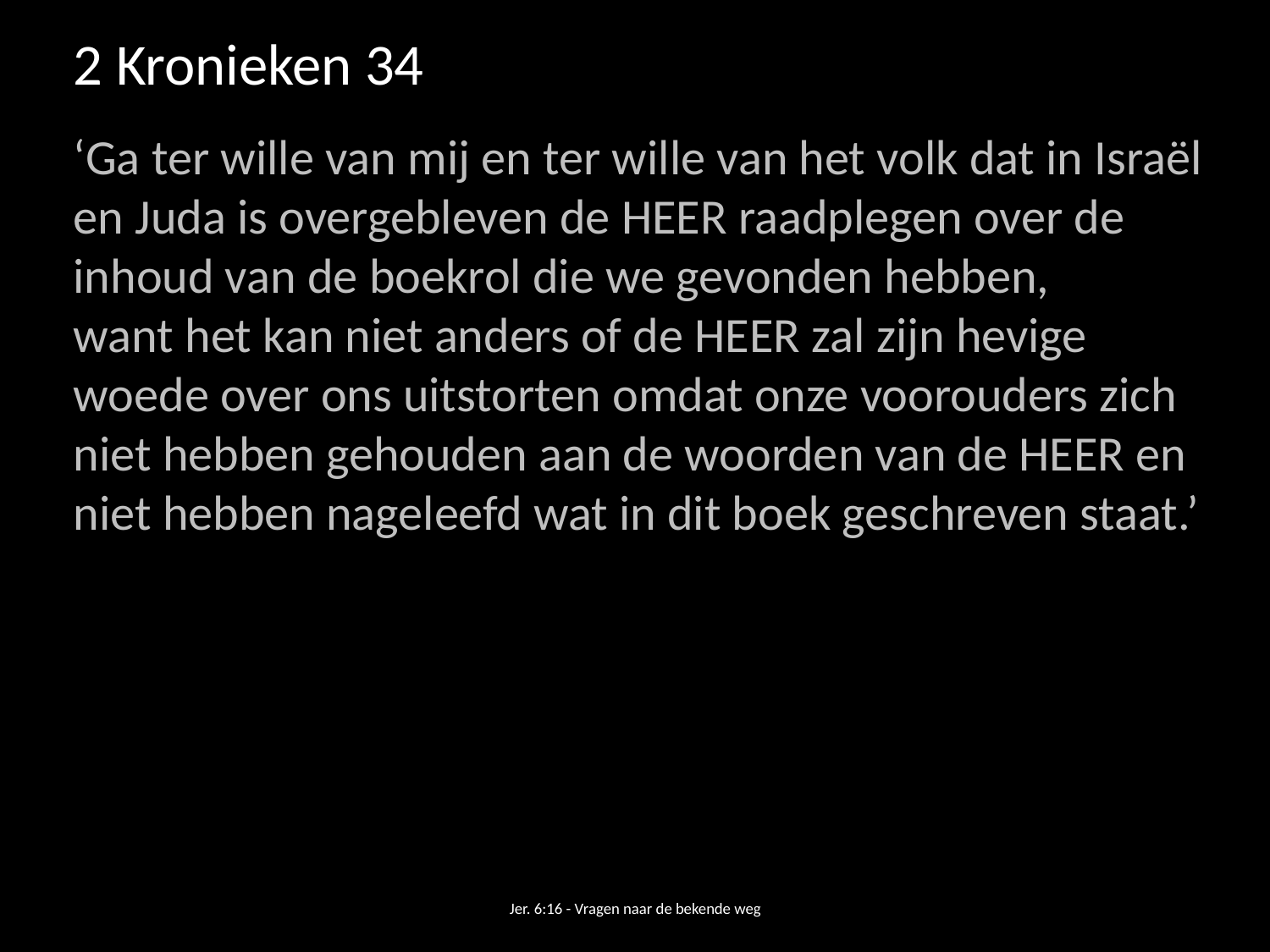

2 Kronieken 34
‘Ga ter wille van mij en ter wille van het volk dat in Israël en Juda is overgebleven de HEER raadplegen over de inhoud van de boekrol die we gevonden hebben,
want het kan niet anders of de HEER zal zijn hevige woede over ons uitstorten omdat onze voorouders zich niet hebben gehouden aan de woorden van de HEER en niet hebben nageleefd wat in dit boek geschreven staat.’
Jer. 6:16 - Vragen naar de bekende weg